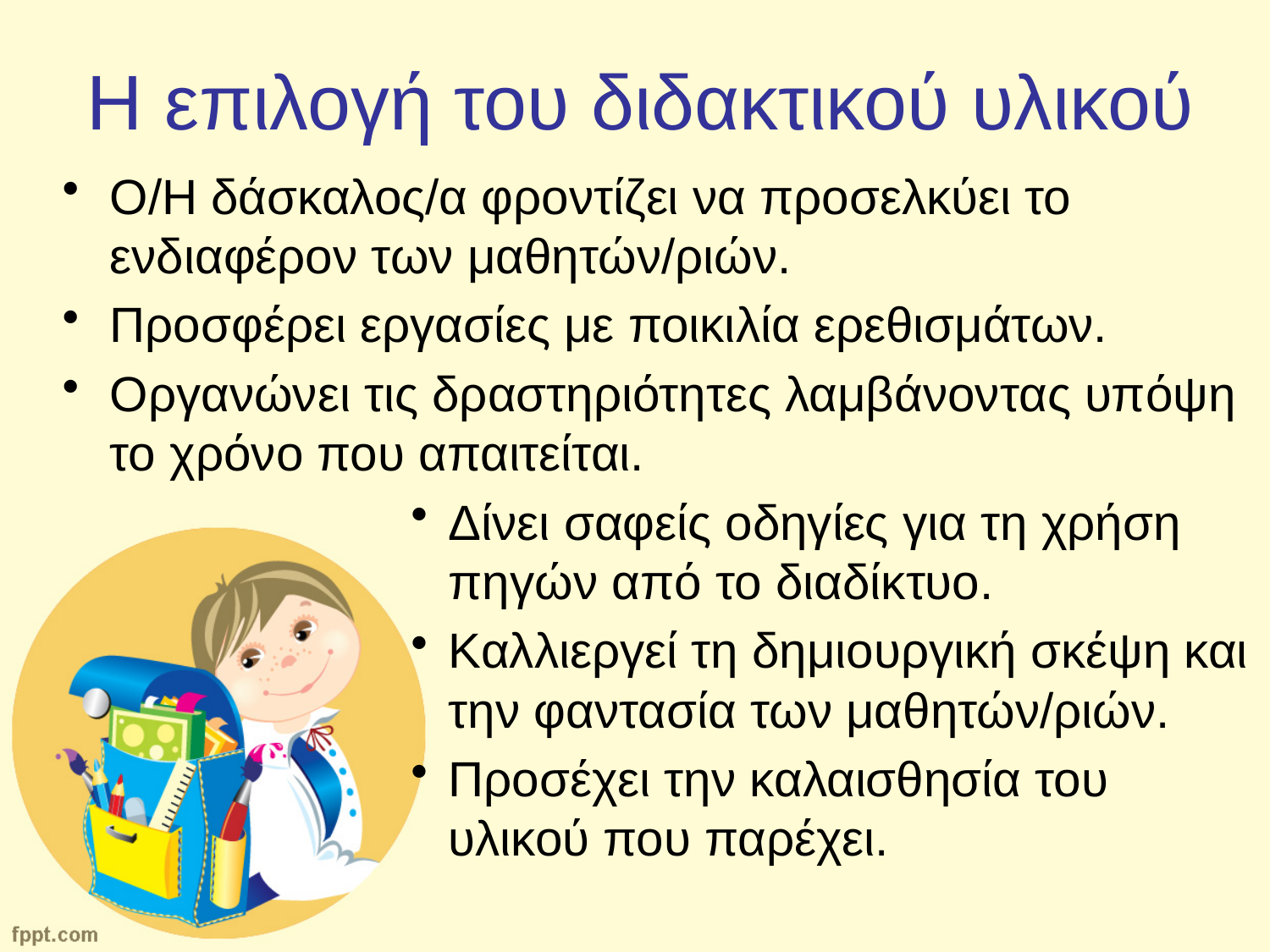

# Η επιλογή του διδακτικού υλικού
Ο/Η δάσκαλος/α φροντίζει να προσελκύει το ενδιαφέρον των μαθητών/ριών.
Προσφέρει εργασίες με ποικιλία ερεθισμάτων.
Οργανώνει τις δραστηριότητες λαμβάνοντας υπόψη το χρόνο που απαιτείται.
Δίνει σαφείς οδηγίες για τη χρήση πηγών από το διαδίκτυο.
Καλλιεργεί τη δημιουργική σκέψη και την φαντασία των μαθητών/ριών.
Προσέχει την καλαισθησία του υλικού που παρέχει.